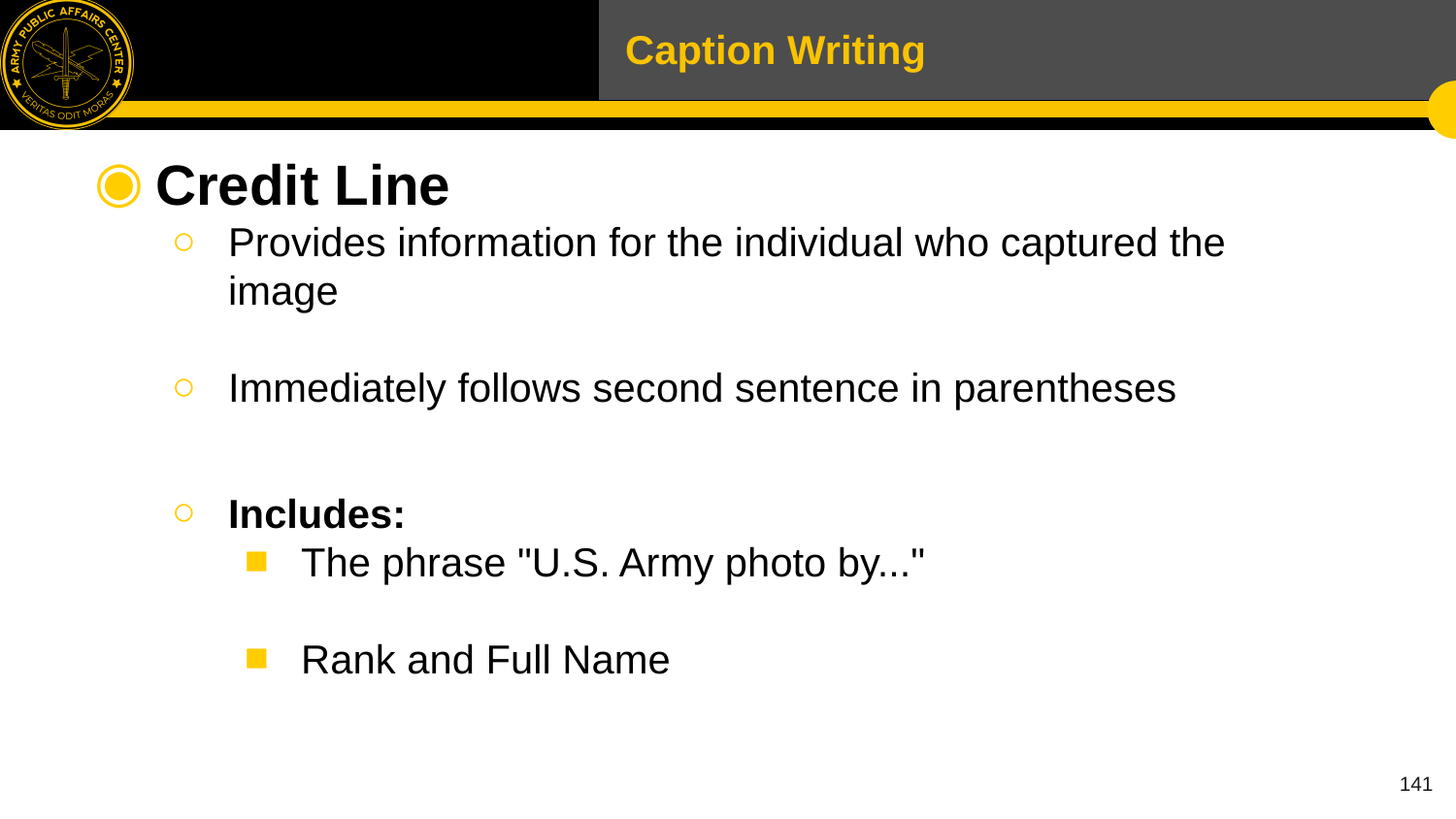

# Caption Writing
Credit Line
Provides information for the individual who captured the image
Immediately follows second sentence in parentheses

Includes:
The phrase "U.S. Army photo by..."
Rank and Full Name

141